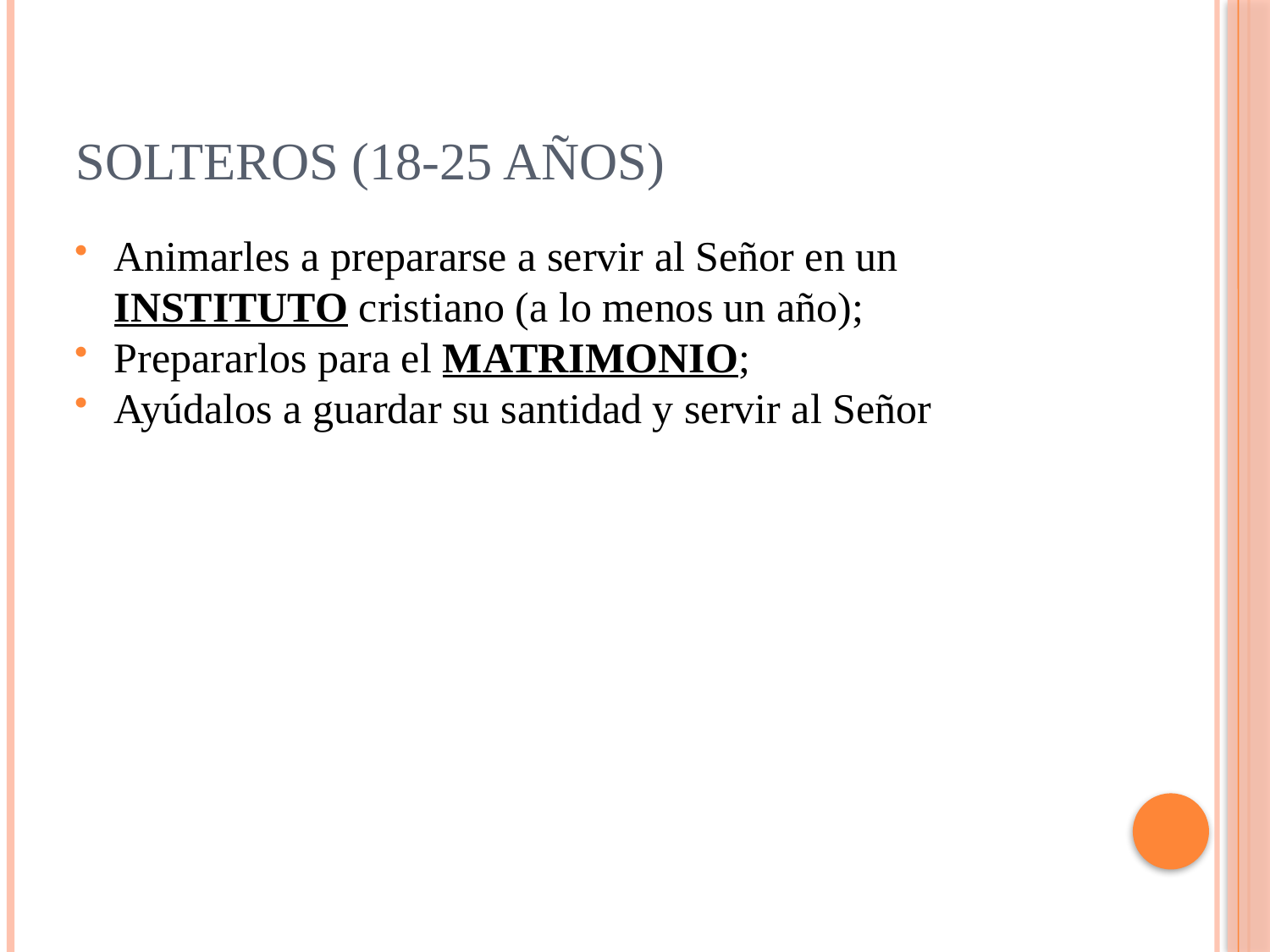

# SOLTEROS (18-25 años)
Animarles a prepararse a servir al Señor en un INSTITUTO cristiano (a lo menos un año);
Prepararlos para el MATRIMONIO;
Ayúdalos a guardar su santidad y servir al Señor